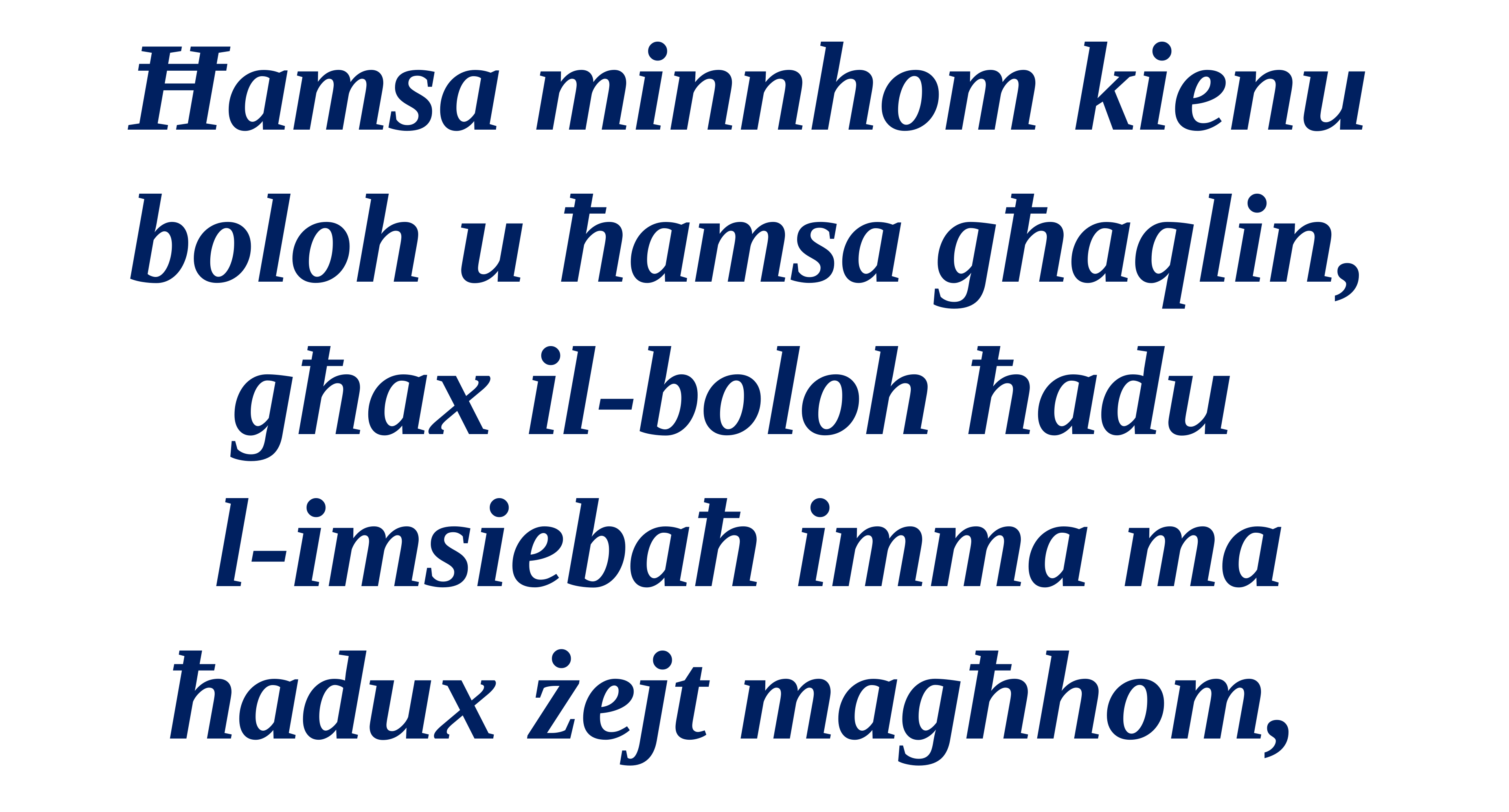

Ħamsa minnhom kienu boloh u ħamsa għaqlin, għax il-boloh ħadu
l-imsiebaħ imma ma ħadux żejt magħhom,